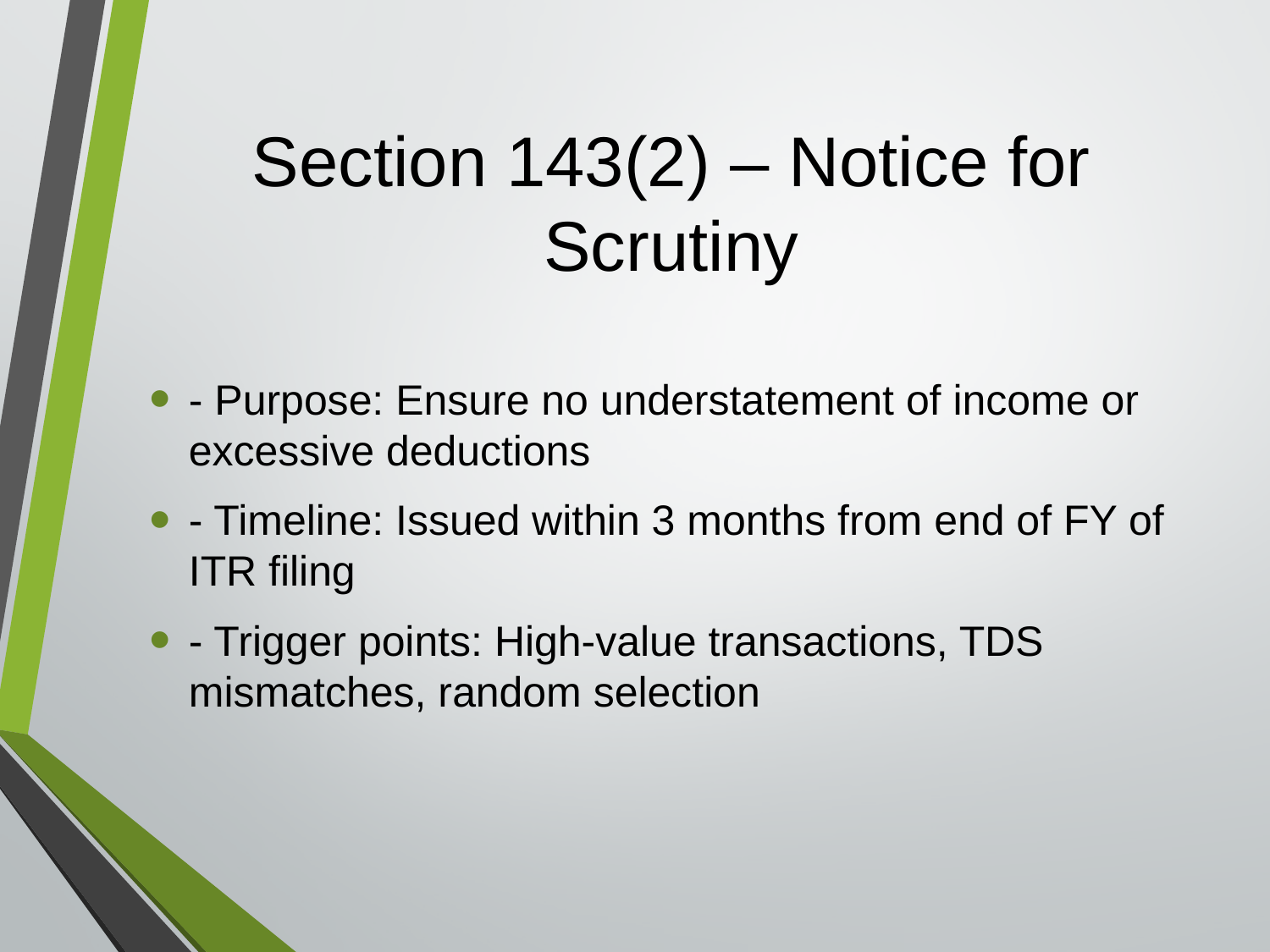

# Section 143(2) – Notice for Scrutiny
- Purpose: Ensure no understatement of income or excessive deductions
- Timeline: Issued within 3 months from end of FY of ITR filing
- Trigger points: High-value transactions, TDS mismatches, random selection